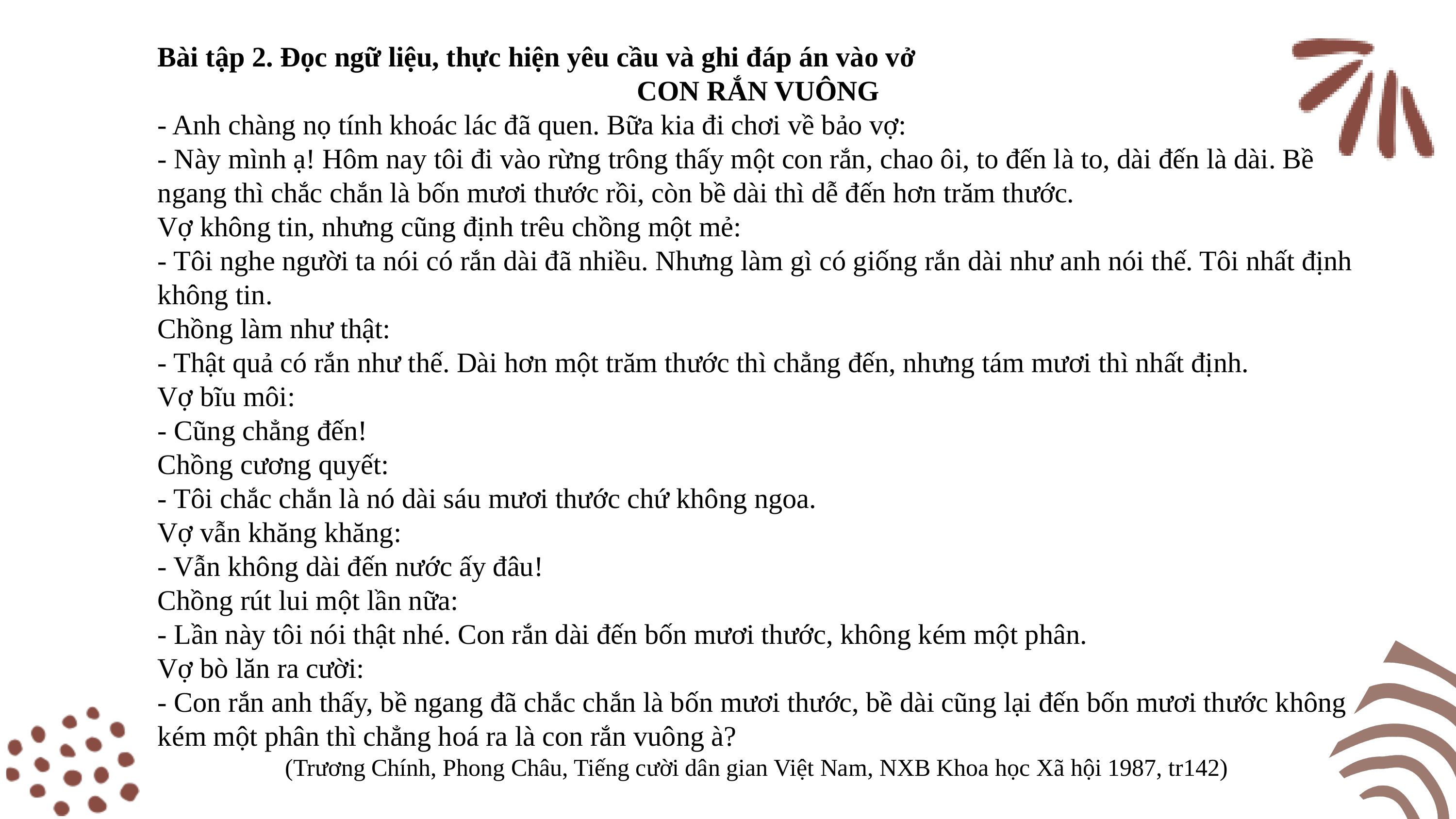

Bài tập 2. Đọc ngữ liệu, thực hiện yêu cầu và ghi đáp án vào vở
CON RẮN VUÔNG
- Anh chàng nọ tính khoác lác đã quen. Bữa kia đi chơi về bảo vợ:
- Này mình ạ! Hôm nay tôi đi vào rừng trông thấy một con rắn, chao ôi, to đến là to, dài đến là dài. Bề ngang thì chắc chắn là bốn mươi thước rồi, còn bề dài thì dễ đến hơn trăm thước.
Vợ không tin, nhưng cũng định trêu chồng một mẻ:
- Tôi nghe người ta nói có rắn dài đã nhiều. Nhưng làm gì có giống rắn dài như anh nói thế. Tôi nhất định không tin.
Chồng làm như thật:
- Thật quả có rắn như thế. Dài hơn một trăm thước thì chẳng đến, nhưng tám mươi thì nhất định.
Vợ bĩu môi:
- Cũng chẳng đến!
Chồng cương quyết:
- Tôi chắc chắn là nó dài sáu mươi thước chứ không ngoa.
Vợ vẫn khăng khăng:
- Vẫn không dài đến nước ấy đâu!
Chồng rút lui một lần nữa:
- Lần này tôi nói thật nhé. Con rắn dài đến bốn mươi thước, không kém một phân.
Vợ bò lăn ra cười:
- Con rắn anh thấy, bề ngang đã chắc chắn là bốn mươi thước, bề dài cũng lại đến bốn mươi thước không kém một phân thì chẳng hoá ra là con rắn vuông à?
                     (Trương Chính, Phong Châu, Tiếng cười dân gian Việt Nam, NXB Khoa học Xã hội 1987, tr142)